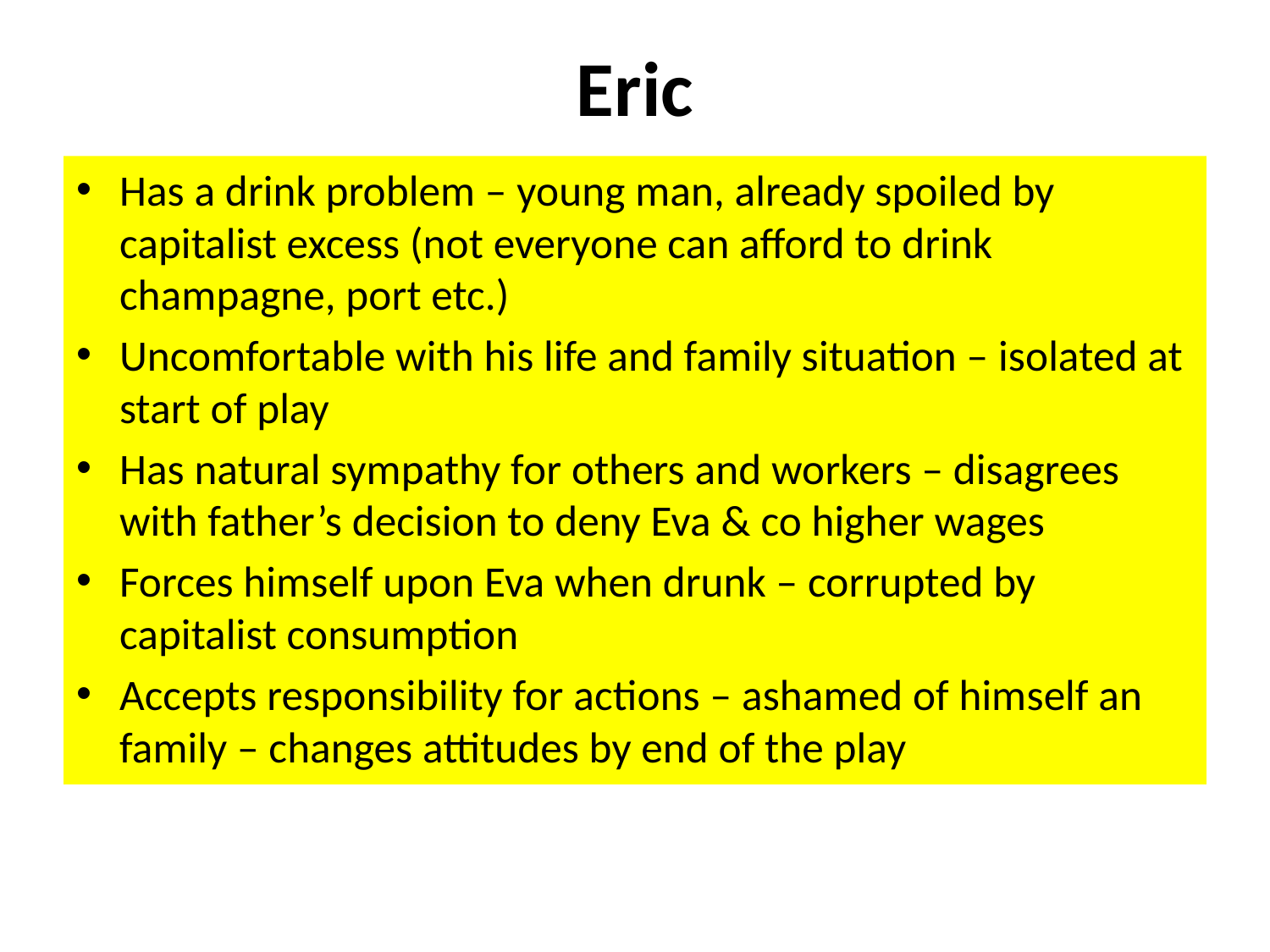

# Eric
Has a drink problem – young man, already spoiled by capitalist excess (not everyone can afford to drink champagne, port etc.)
Uncomfortable with his life and family situation – isolated at start of play
Has natural sympathy for others and workers – disagrees with father’s decision to deny Eva & co higher wages
Forces himself upon Eva when drunk – corrupted by capitalist consumption
Accepts responsibility for actions – ashamed of himself an family – changes attitudes by end of the play